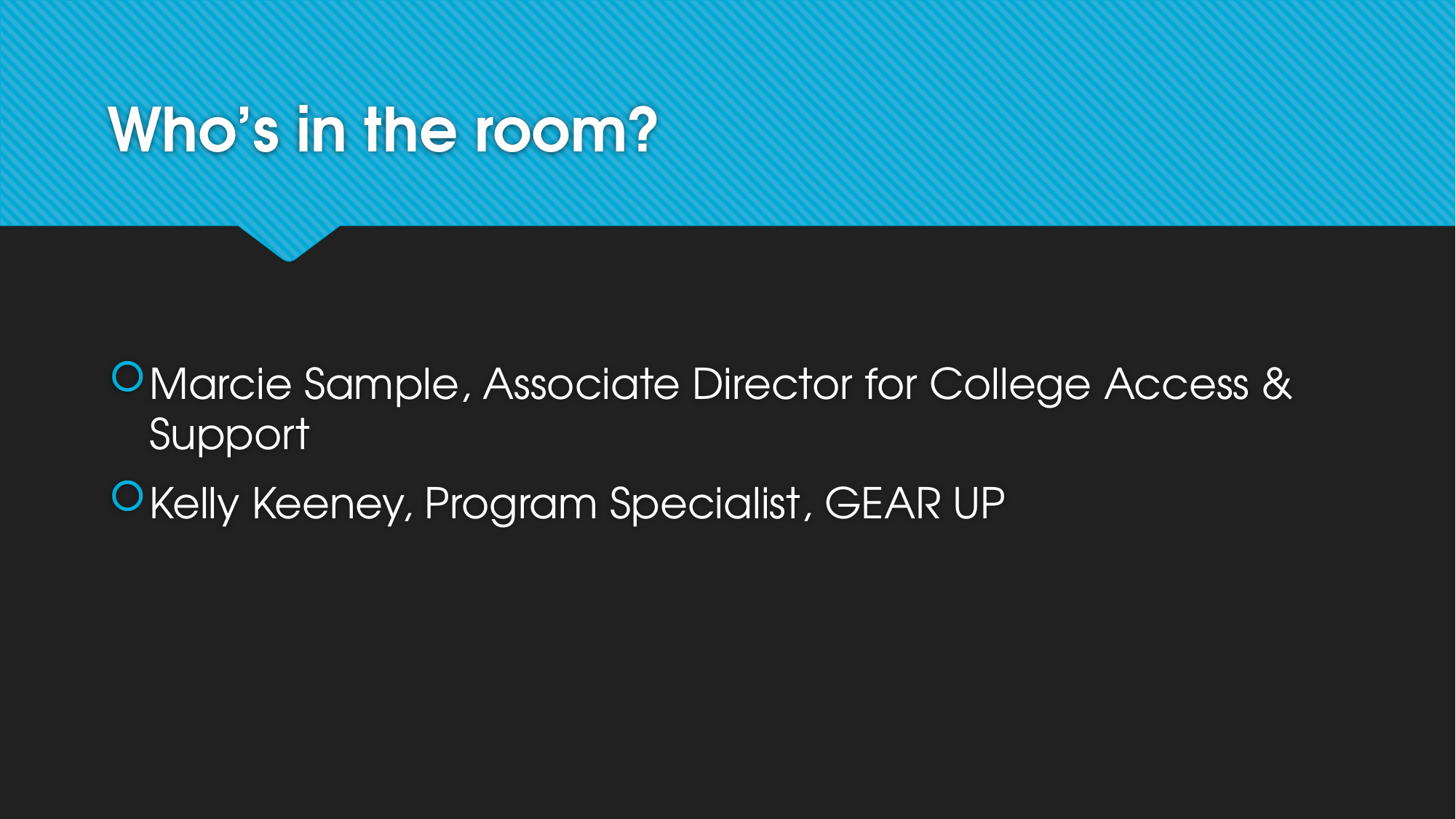

# Who’s in the room?
Marcie Sample, Associate Director for College Access & Support
Kelly Keeney, Program Specialist, GEAR UP